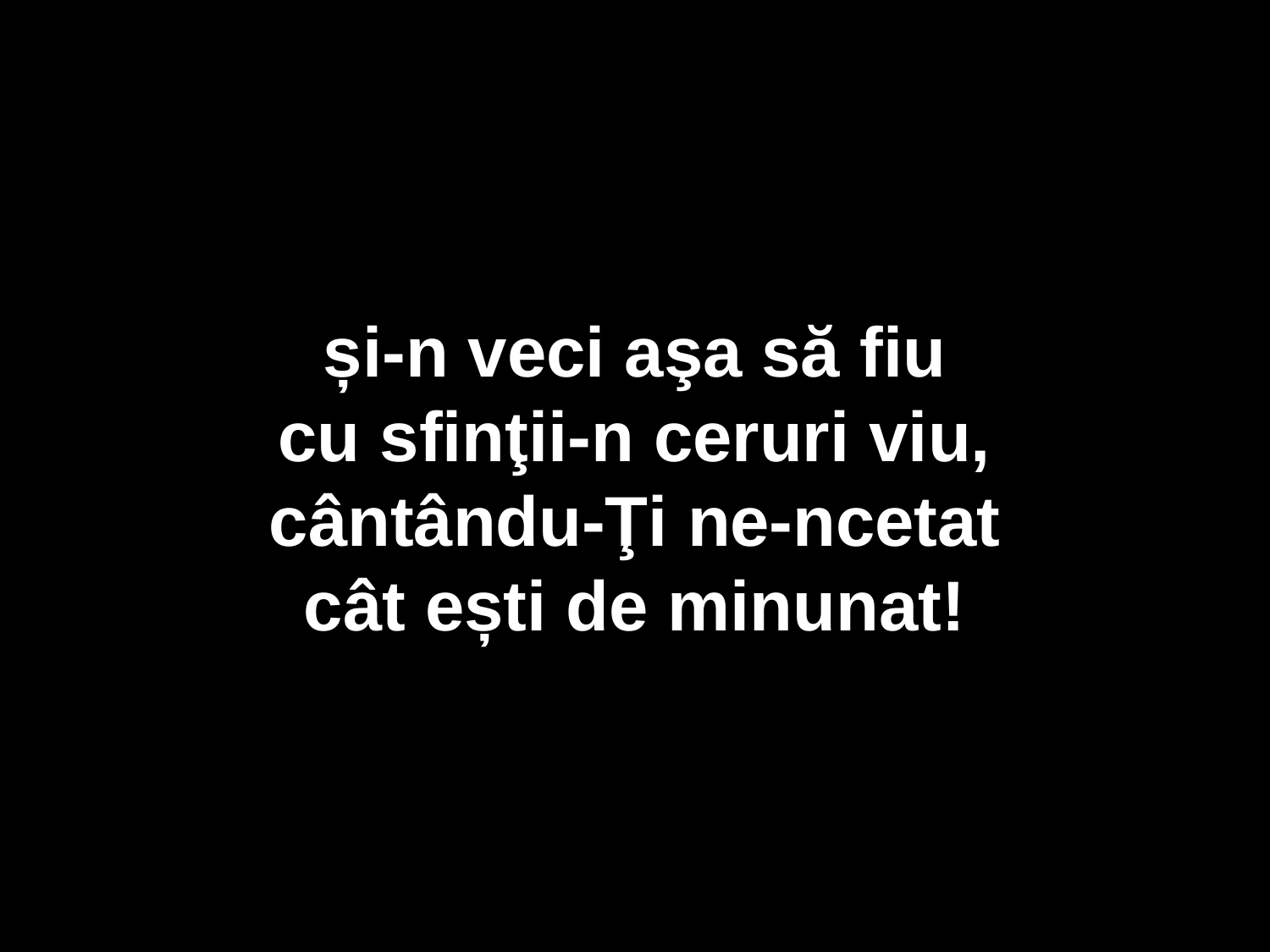

și-n veci aşa să fiu
cu sfinţii-n ceruri viu,
cântându-Ţi ne-ncetat
cât ești de minunat!